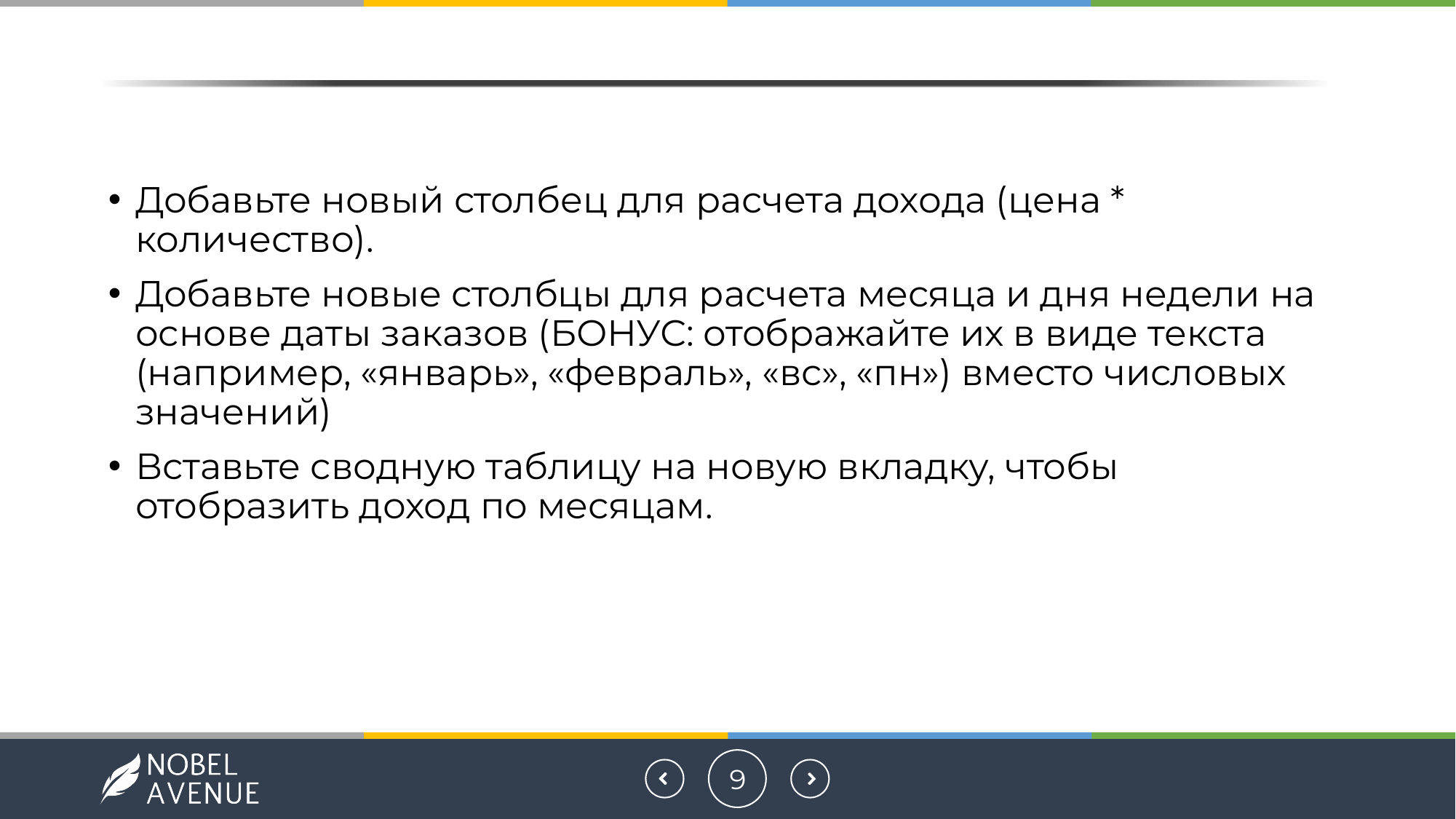

#
Добавьте новый столбец для расчета дохода (цена * количество).
Добавьте новые столбцы для расчета месяца и дня недели на основе даты заказов (БОНУС: отображайте их в виде текста (например, «январь», «февраль», «вс», «пн») вместо числовых значений)
Вставьте сводную таблицу на новую вкладку, чтобы отобразить доход по месяцам.